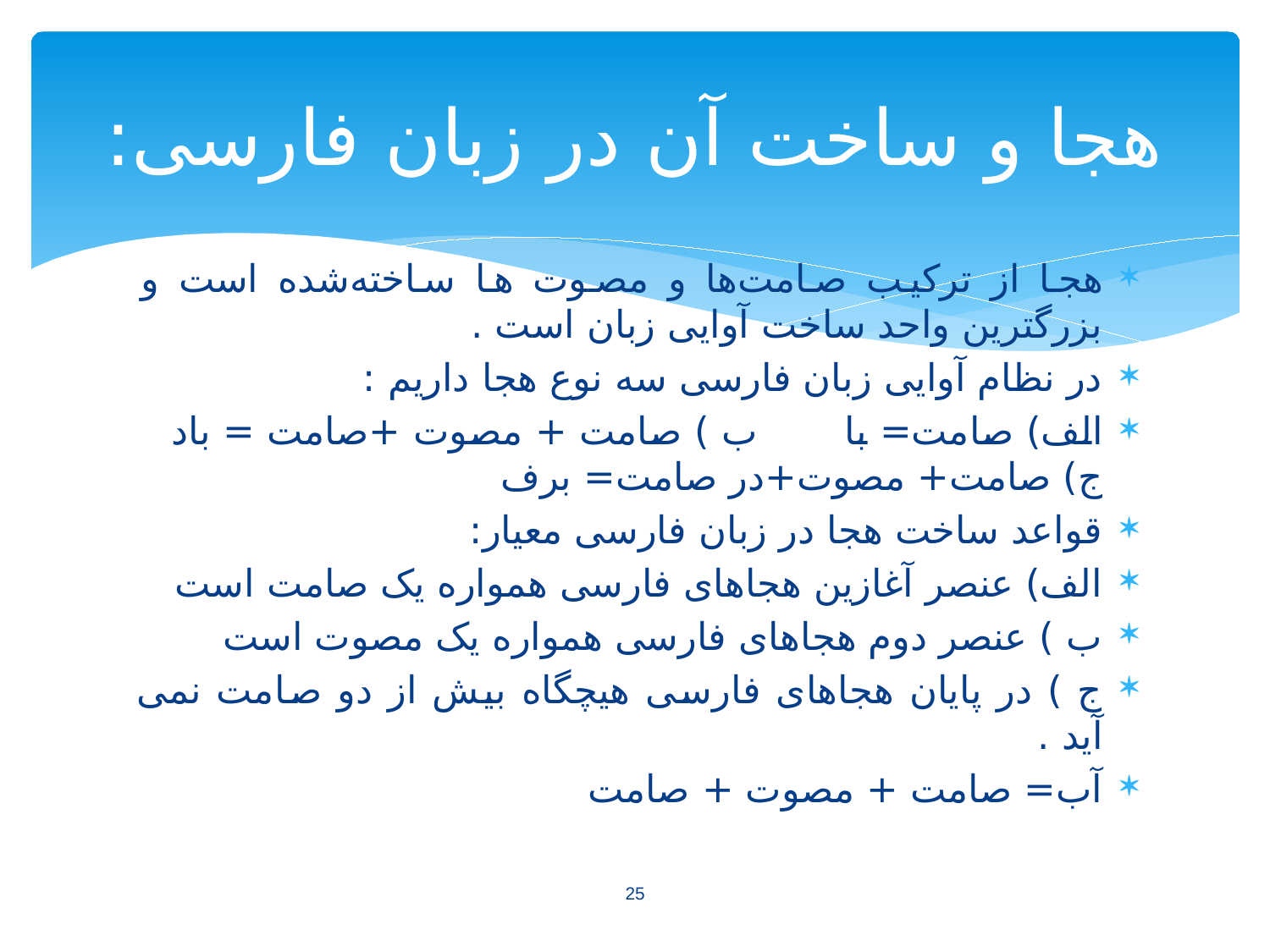

# هجا و ساخت آن در زبان فارسی:
هجا از ترکیب صامت‌ها و مصوت ها ساخته‌شده است و بزرگترین واحد ساخت آوایی زبان است .
در نظام آوایی زبان فارسی سه نوع هجا داریم :
الف) صامت= با       ب ) صامت + مصوت +صامت = باد    ج) صامت+ مصوت+در صامت= برف
قواعد ساخت هجا در زبان فارسی معیار:
الف) عنصر آغازین هجاهای فارسی همواره یک صامت است
ب ) عنصر دوم هجاهای فارسی همواره یک مصوت است
ج ) در پایان هجاهای فارسی هیچگاه بیش از دو صامت نمی آید .
آب= صامت + مصوت + صامت
25